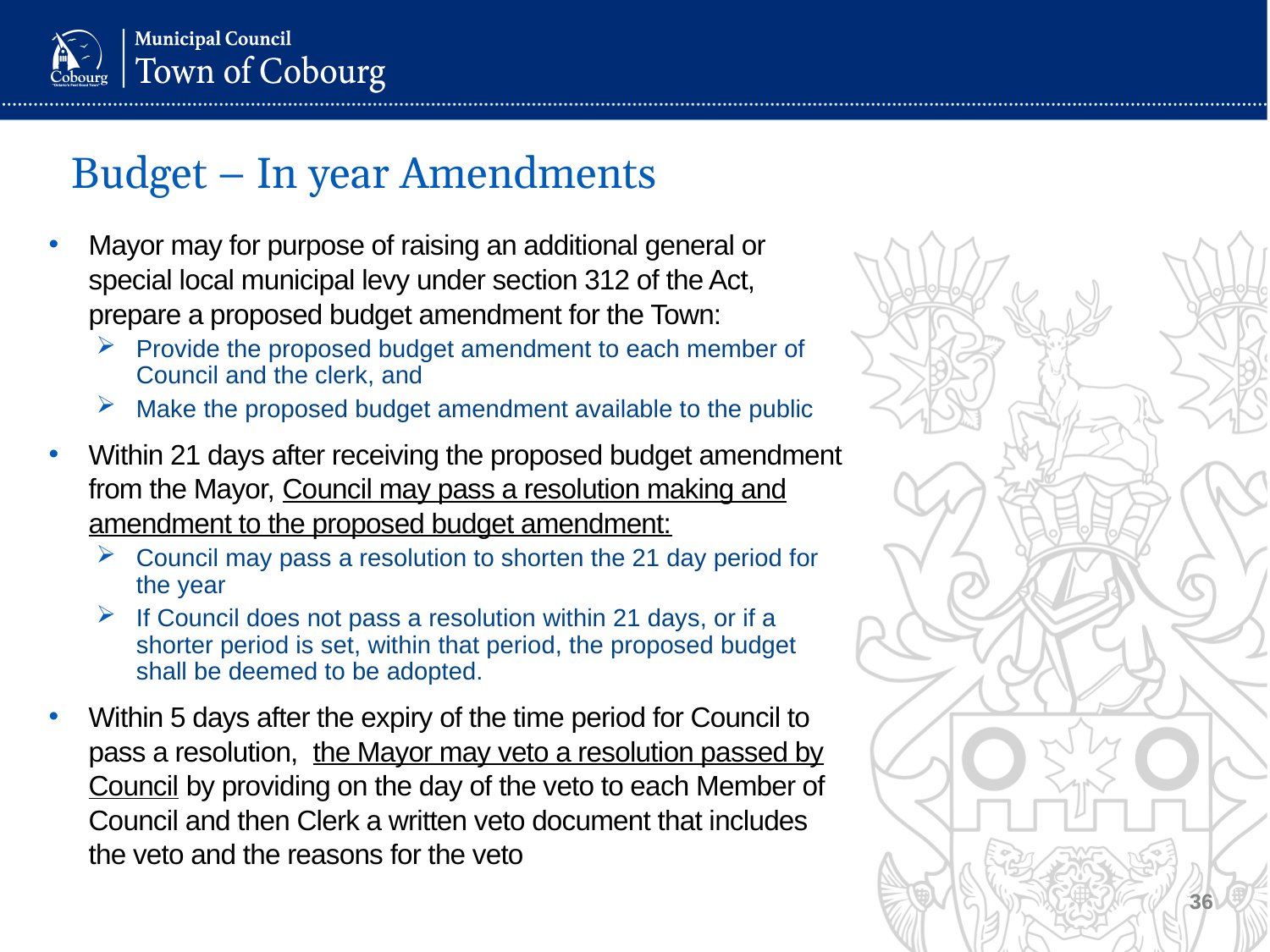

# Budget – In year Amendments
Mayor may for purpose of raising an additional general or special local municipal levy under section 312 of the Act, prepare a proposed budget amendment for the Town:
Provide the proposed budget amendment to each member of Council and the clerk, and
Make the proposed budget amendment available to the public
Within 21 days after receiving the proposed budget amendment from the Mayor, Council may pass a resolution making and amendment to the proposed budget amendment:
Council may pass a resolution to shorten the 21 day period for the year
If Council does not pass a resolution within 21 days, or if a shorter period is set, within that period, the proposed budget shall be deemed to be adopted.
Within 5 days after the expiry of the time period for Council to pass a resolution,  the Mayor may veto a resolution passed by Council by providing on the day of the veto to each Member of Council and then Clerk a written veto document that includes the veto and the reasons for the veto